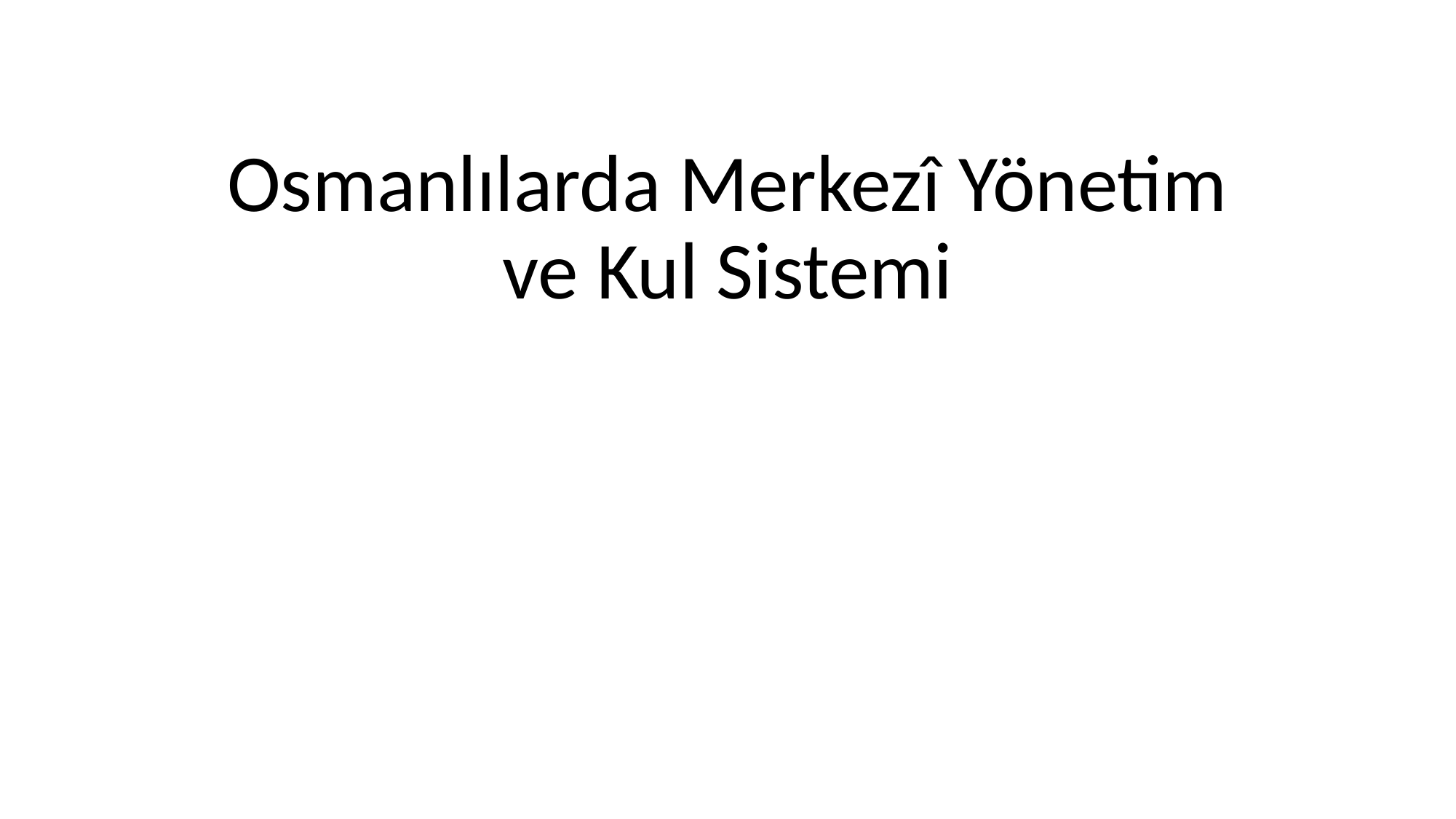

# Osmanlılarda Merkezî Yönetim ve Kul Sistemi